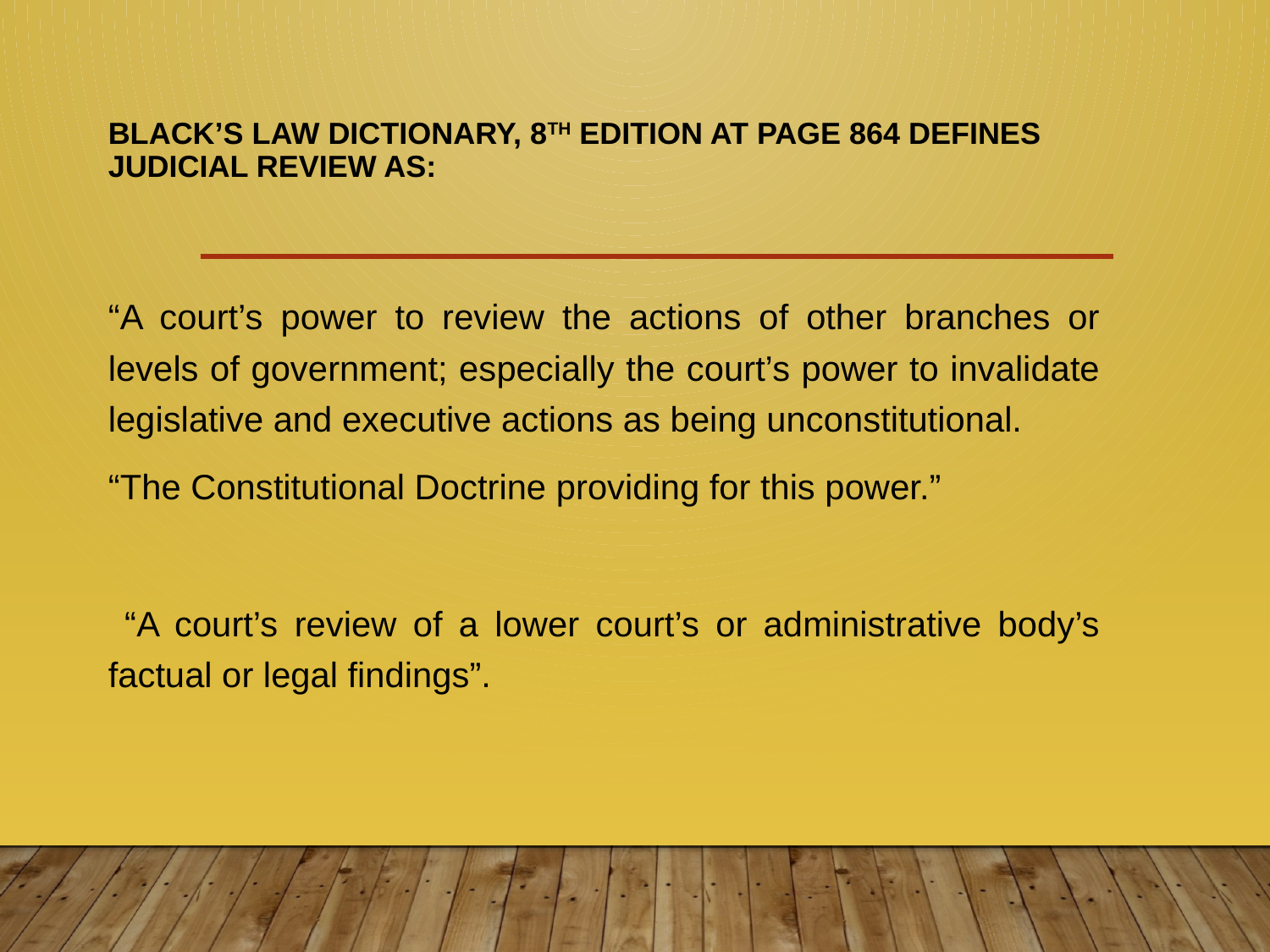

# Black’s Law Dictionary, 8th Edition at page 864 defines judicial review as:
“A court’s power to review the actions of other branches or levels of government; especially the court’s power to invalidate legislative and executive actions as being unconstitutional.
“The Constitutional Doctrine providing for this power.”

 “A court’s review of a lower court’s or administrative body’s factual or legal findings”.